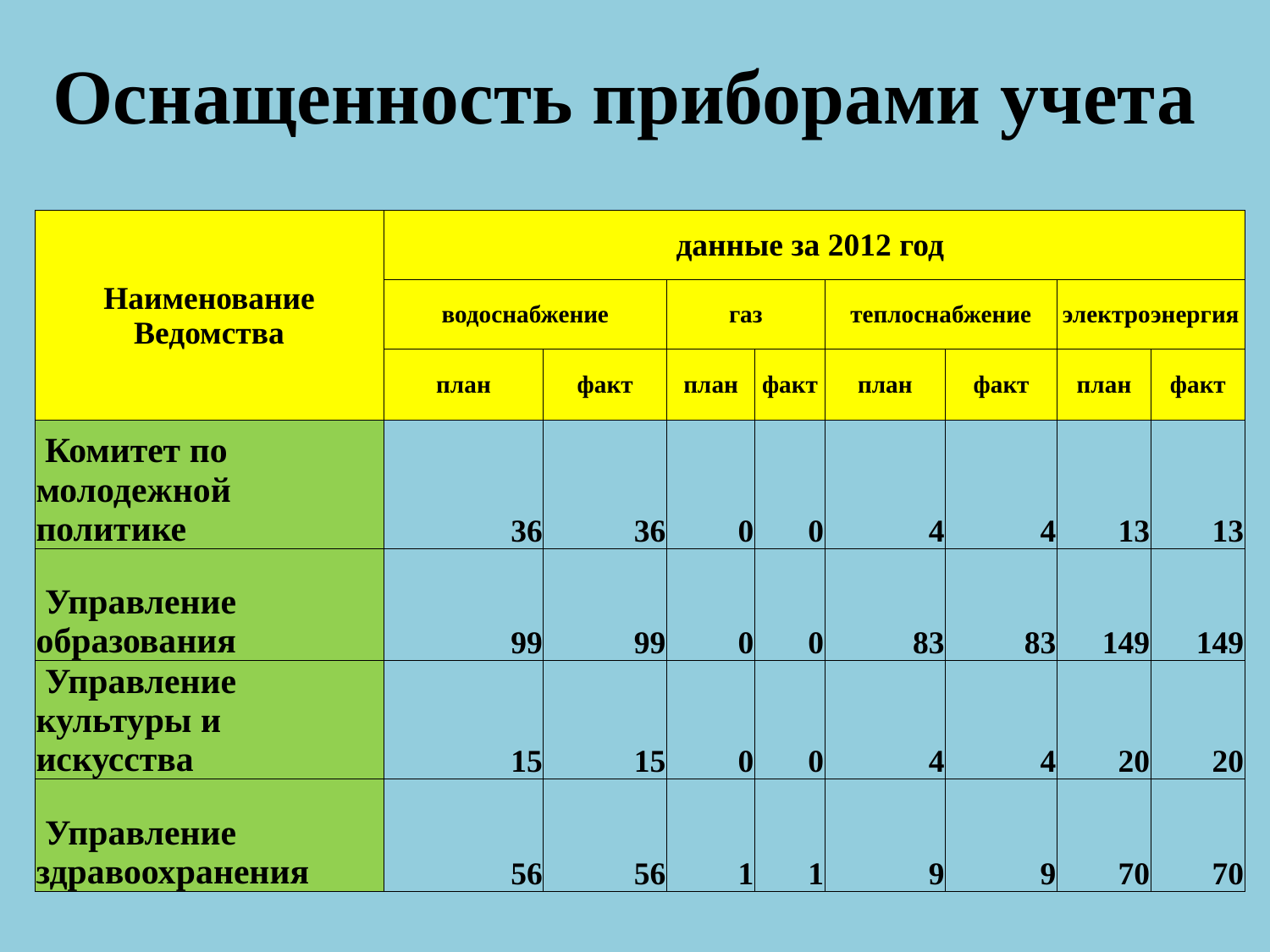

# Оснащенность приборами учета
| Наименование Ведомства | данные за 2012 год |  |  |  |  |  |  |  |
| --- | --- | --- | --- | --- | --- | --- | --- | --- |
|  | водоснабжение |  | газ |  | теплоснабжение |  | электроэнергия |  |
|  | план | факт | план | факт | план | факт | план | факт |
| Комитет по молодежной политике | 36 | 36 | 0 | 0 | 4 | 4 | 13 | 13 |
| Управление образования | 99 | 99 | 0 | 0 | 83 | 83 | 149 | 149 |
| Управление культуры и искусства | 15 | 15 | 0 | 0 | 4 | 4 | 20 | 20 |
| Управление здравоохранения | 56 | 56 | 1 | 1 | 9 | 9 | 70 | 70 |